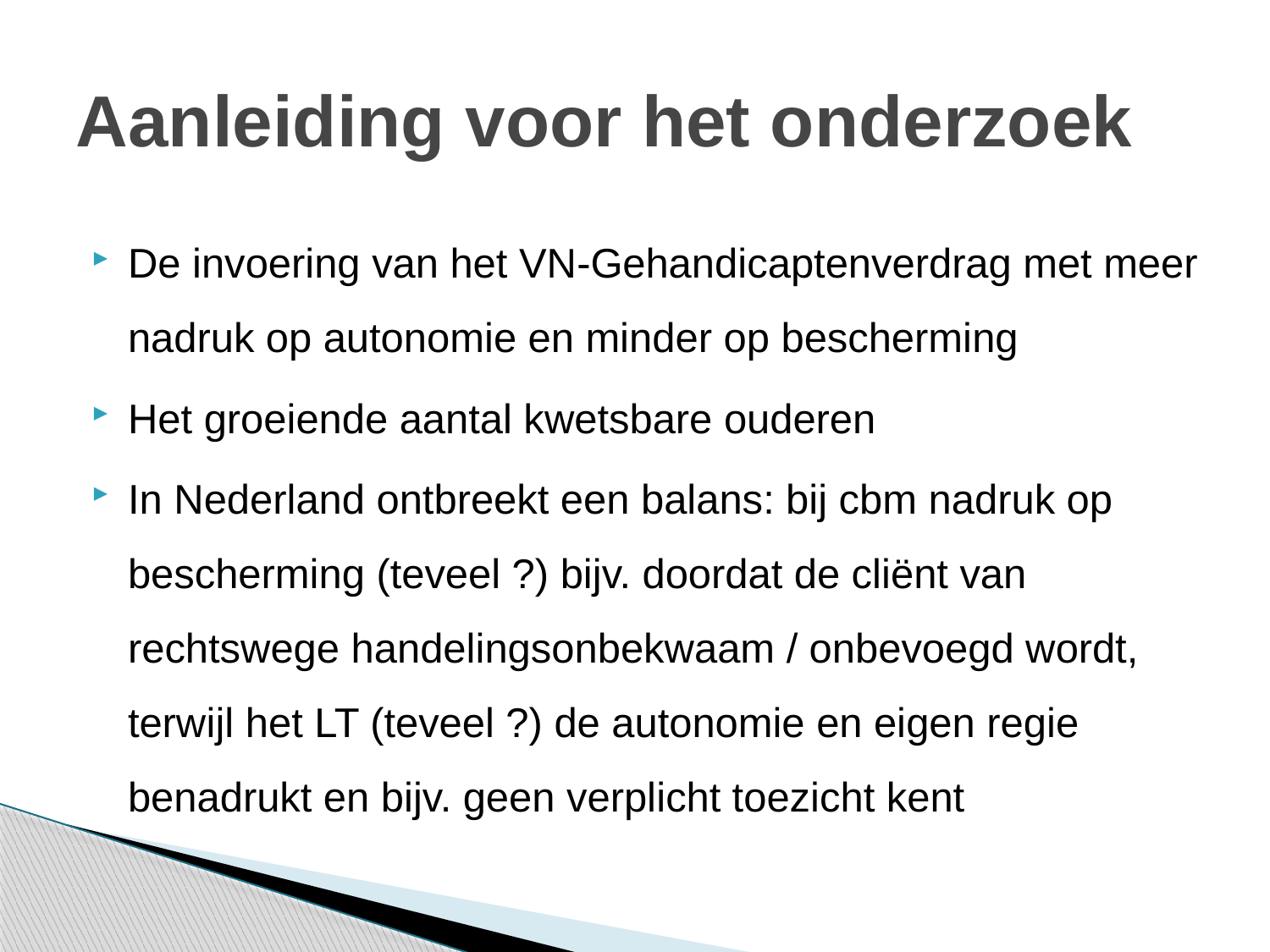

# Aanleiding voor het onderzoek
De invoering van het VN-Gehandicaptenverdrag met meer nadruk op autonomie en minder op bescherming
Het groeiende aantal kwetsbare ouderen
In Nederland ontbreekt een balans: bij cbm nadruk op bescherming (teveel ?) bijv. doordat de cliënt van rechtswege handelingsonbekwaam / onbevoegd wordt, terwijl het LT (teveel ?) de autonomie en eigen regie benadrukt en bijv. geen verplicht toezicht kent